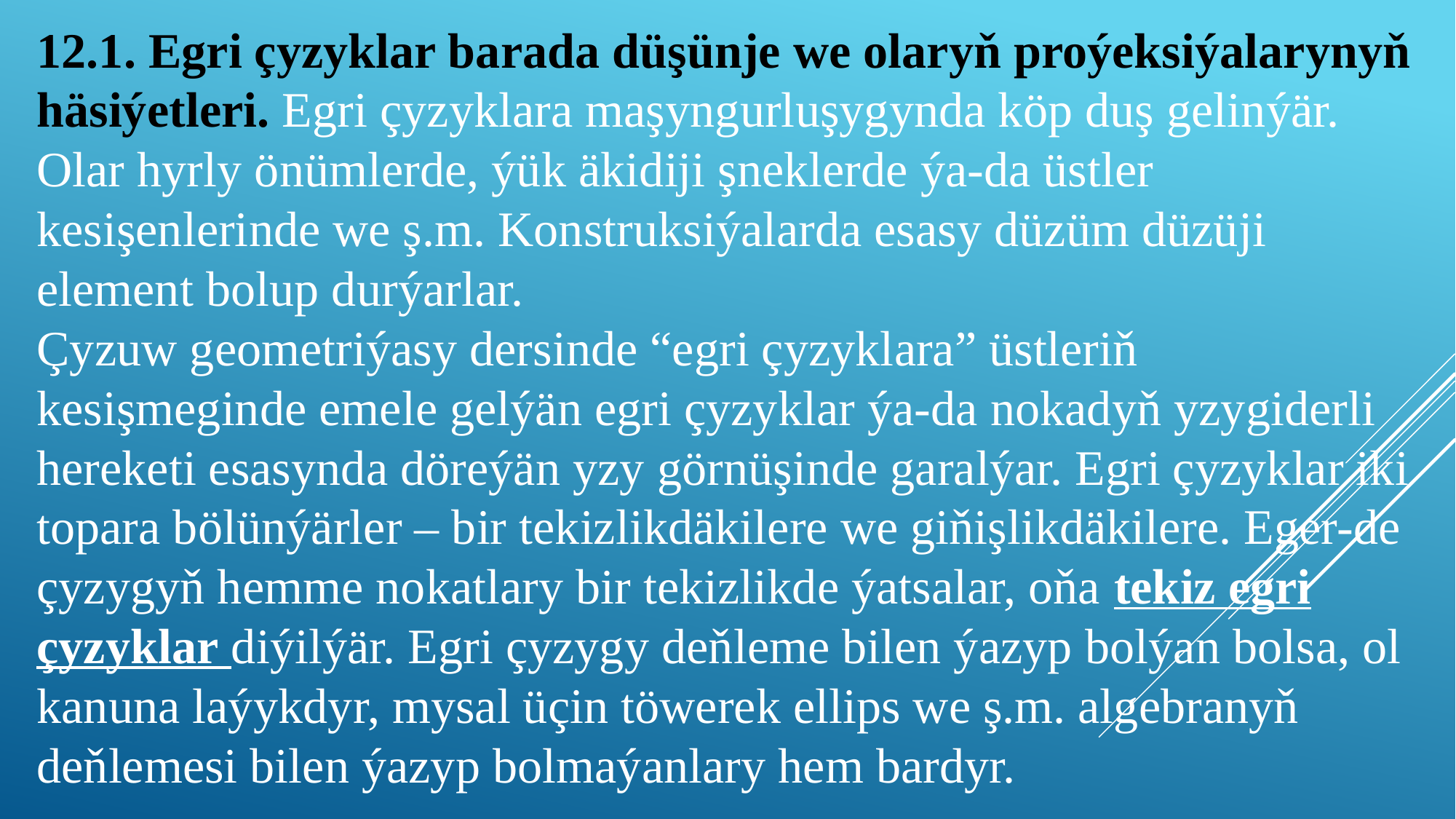

# 12.1. Egri çyzyklar barada düşünje we olaryň proýeksiýalarynyň häsiýetleri. Egri çyzyklara maşyngurluşygynda köp duş gelinýär. Olar hyrly önümlerde, ýük äkidiji şneklerde ýa-da üstler kesişenlerinde we ş.m. Konstruksiýalarda esasy düzüm düzüji element bolup durýarlar. Çyzuw geometriýasy dersinde “egri çyzyklara” üstleriň kesişmeginde emele gelýän egri çyzyklar ýa-da nokadyň yzygiderli hereketi esasynda döreýän yzy görnüşinde garalýar. Egri çyzyklar iki topara bölünýärler – bir tekizlikdäkilere we giňişlikdäkilere. Eger-de çyzygyň hemme nokatlary bir tekizlikde ýatsalar, oňa tekiz egri çyzyklar diýilýär. Egri çyzygy deňleme bilen ýazyp bolýan bolsa, ol kanuna laýykdyr, mysal üçin töwerek ellips we ş.m. algebranyň deňlemesi bilen ýazyp bolmaýanlary hem bardyr.